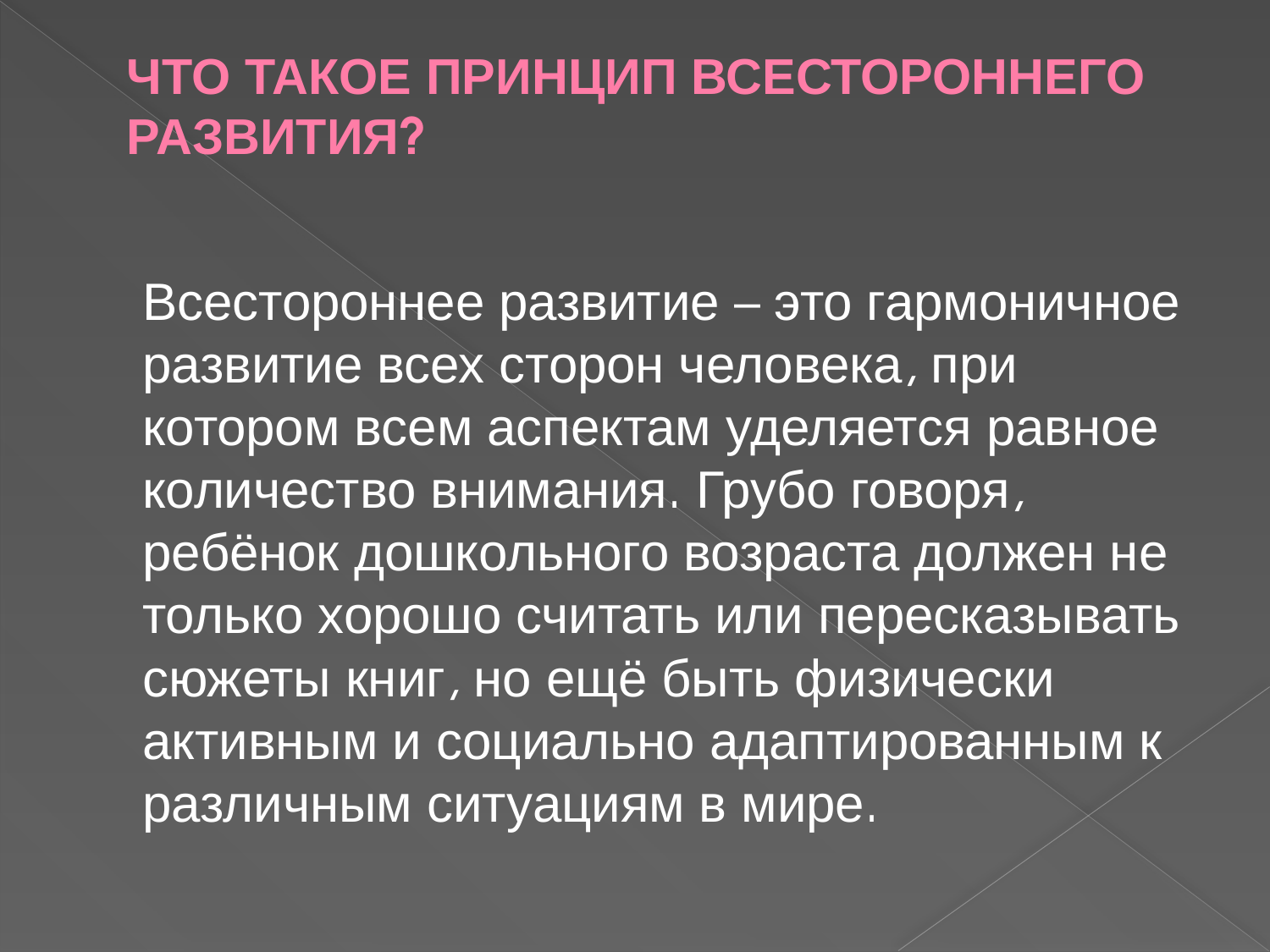

# ЧТО ТАКОЕ ПРИНЦИП ВСЕСТОРОННЕГО РАЗВИТИЯ?
		Всестороннее развитие – это гармоничное развитие всех сторон человека, при котором всем аспектам уделяется равное количество внимания. Грубо говоря, ребёнок дошкольного возраста должен не только хорошо считать или пересказывать сюжеты книг, но ещё быть физически активным и социально адаптированным к различным ситуациям в мире.